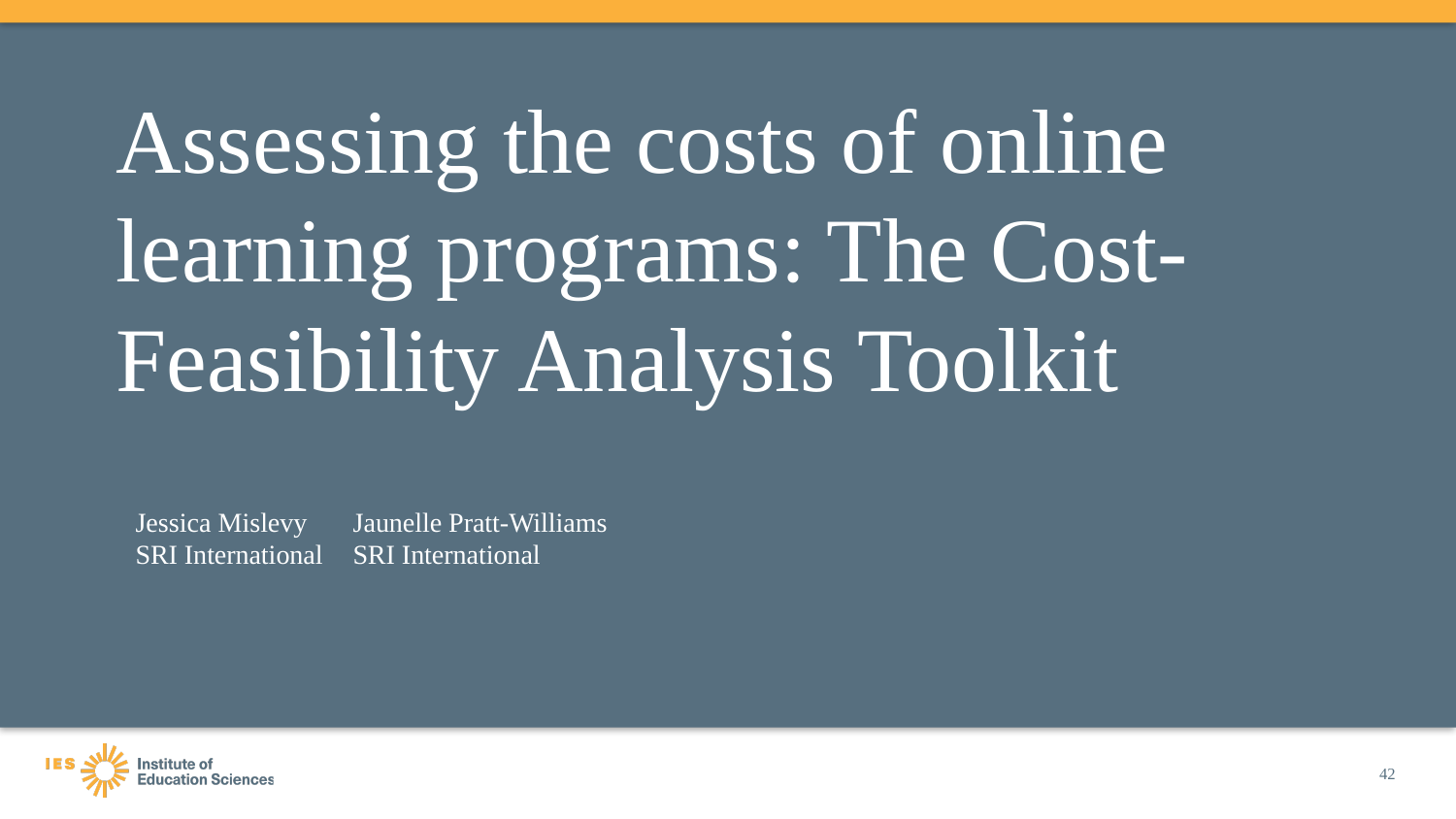

# Assessing the costs of online learning programs: The Cost-Feasibility Analysis Toolkit
Jessica Mislevy
SRI International
Jaunelle Pratt-Williams
SRI International
42